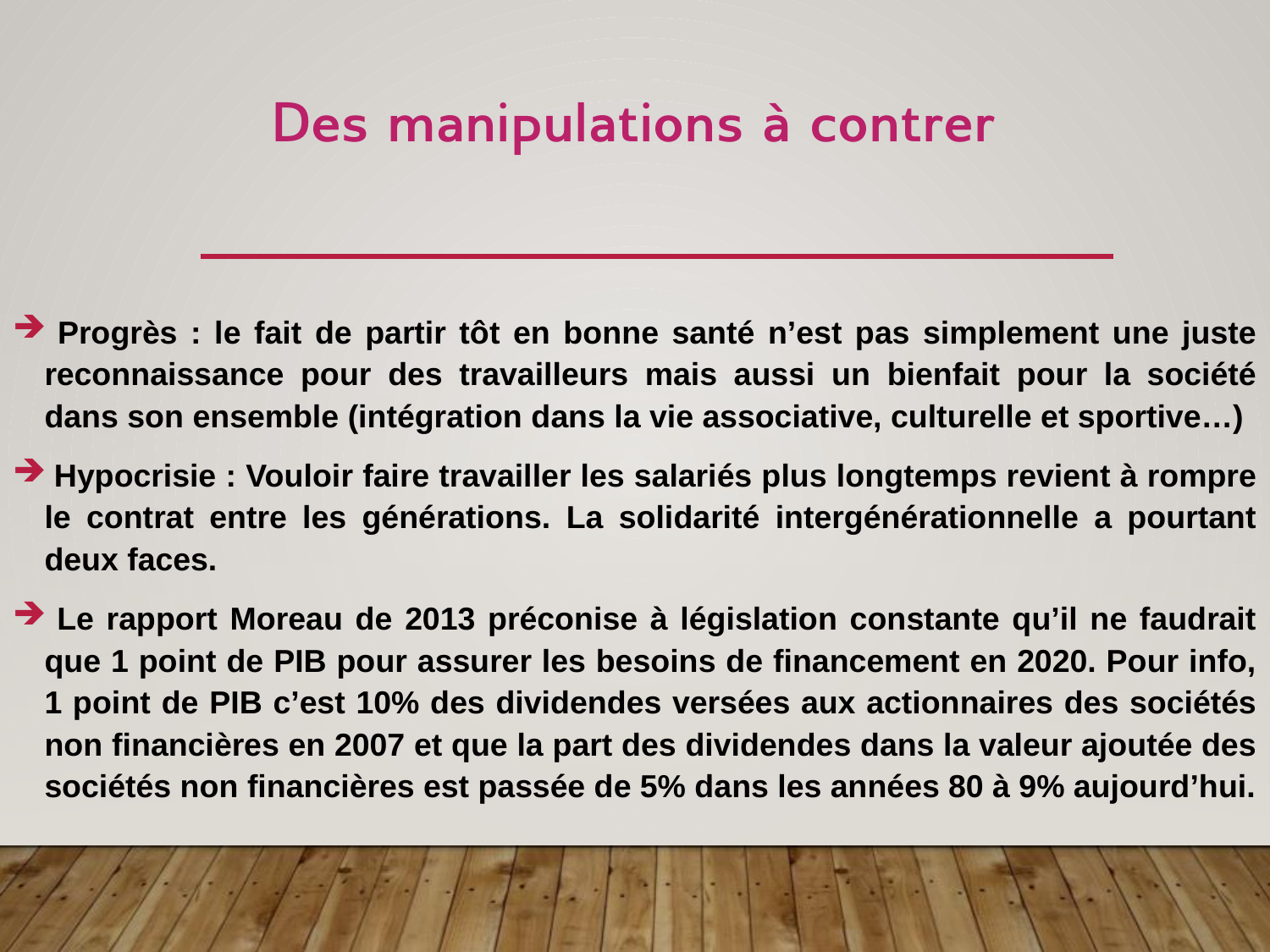

# Des manipulations à contrer

 Progrès : le fait de partir tôt en bonne santé n’est pas simplement une juste reconnaissance pour des travailleurs mais aussi un bienfait pour la société dans son ensemble (intégration dans la vie associative, culturelle et sportive…)
 Hypocrisie : Vouloir faire travailler les salariés plus longtemps revient à rompre le contrat entre les générations. La solidarité intergénérationnelle a pourtant deux faces.
 Le rapport Moreau de 2013 préconise à législation constante qu’il ne faudrait que 1 point de PIB pour assurer les besoins de financement en 2020. Pour info, 1 point de PIB c’est 10% des dividendes versées aux actionnaires des sociétés non financières en 2007 et que la part des dividendes dans la valeur ajoutée des sociétés non financières est passée de 5% dans les années 80 à 9% aujourd’hui.